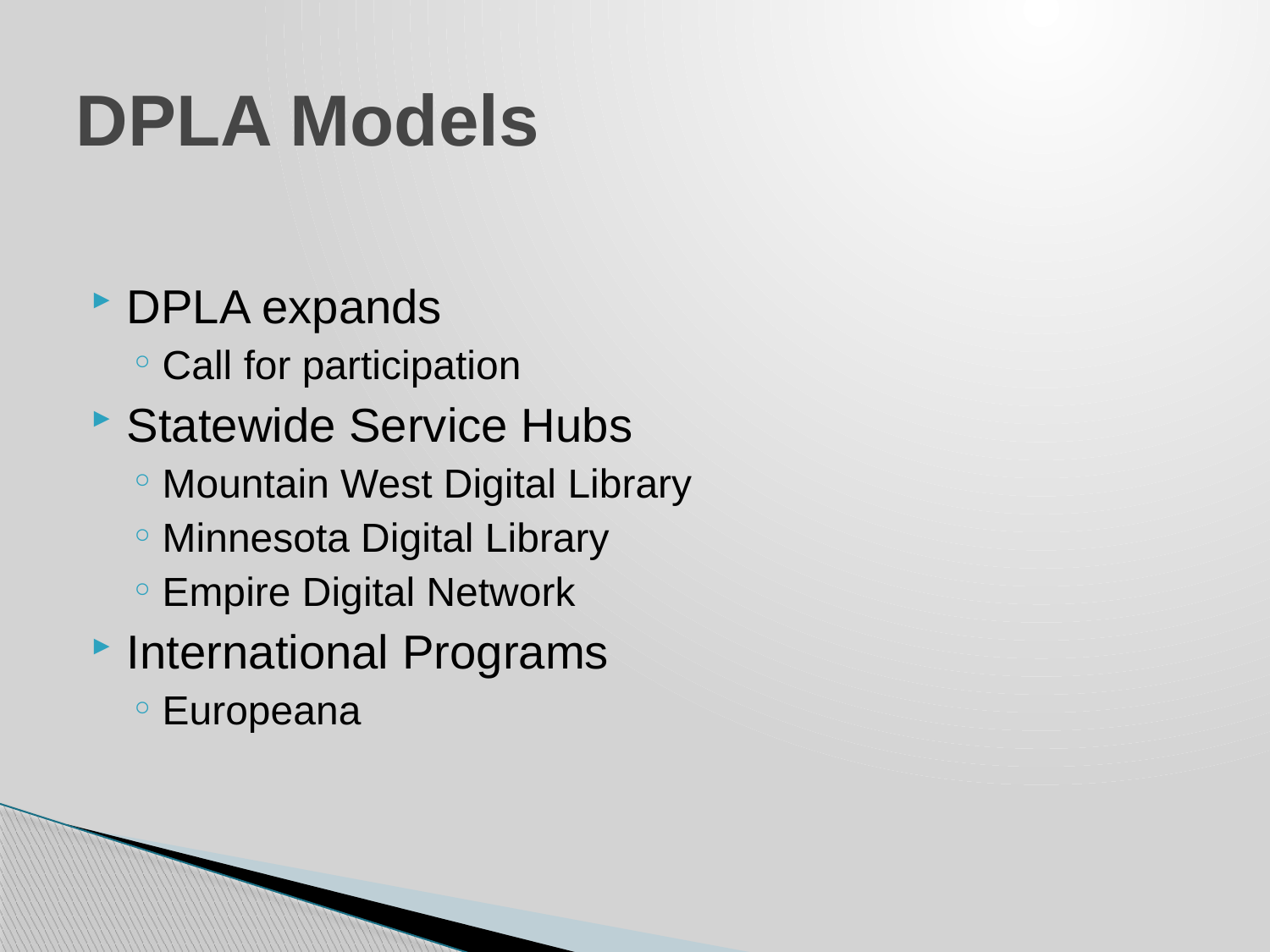

# DPLA Models

DPLA expands
Call for participation
Statewide Service Hubs
Mountain West Digital Library
Minnesota Digital Library
Empire Digital Network
International Programs
Europeana